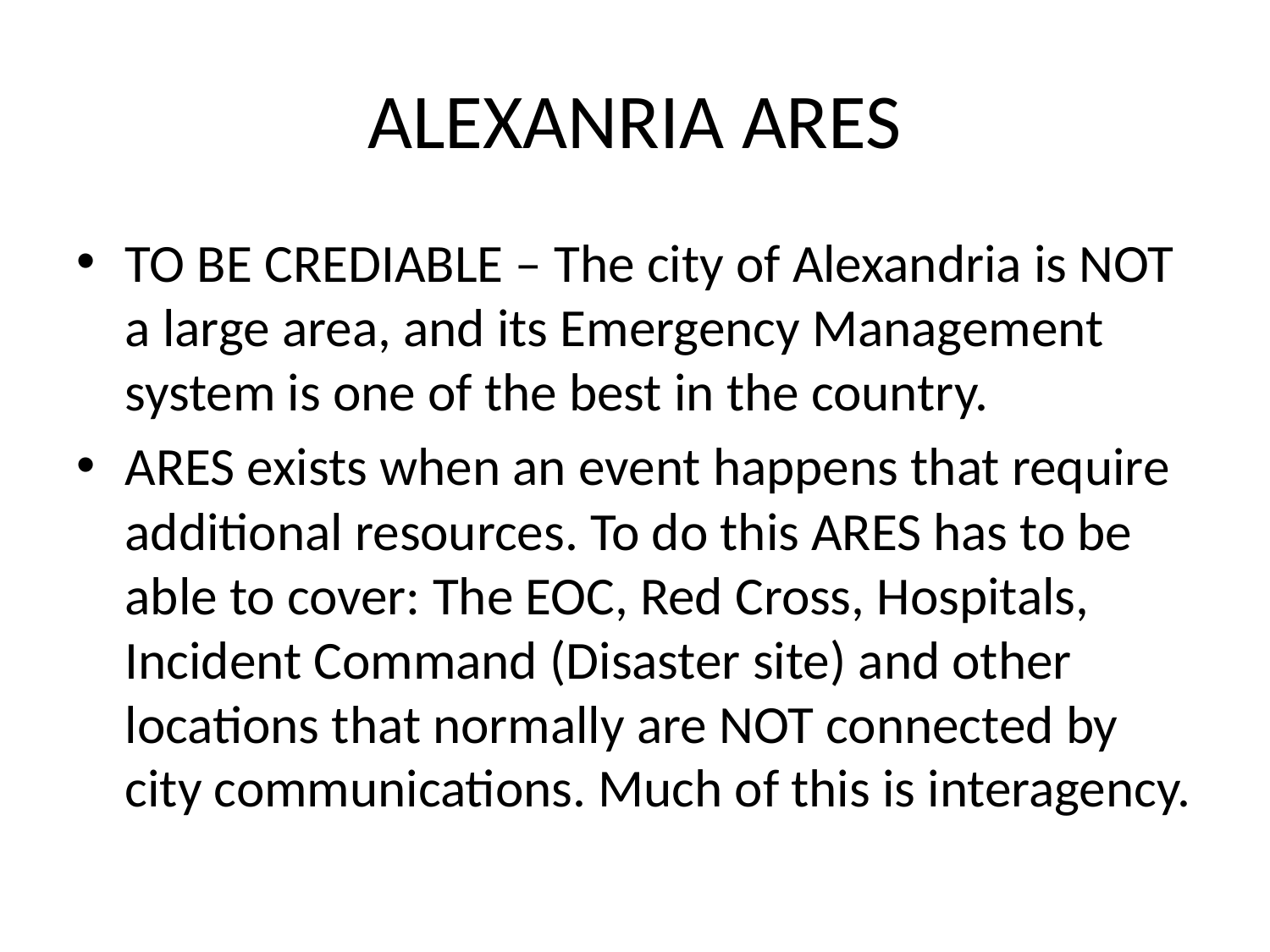

# ALEXANRIA ARES
TO BE CREDIABLE – The city of Alexandria is NOT a large area, and its Emergency Management system is one of the best in the country.
ARES exists when an event happens that require additional resources. To do this ARES has to be able to cover: The EOC, Red Cross, Hospitals, Incident Command (Disaster site) and other locations that normally are NOT connected by city communications. Much of this is interagency.